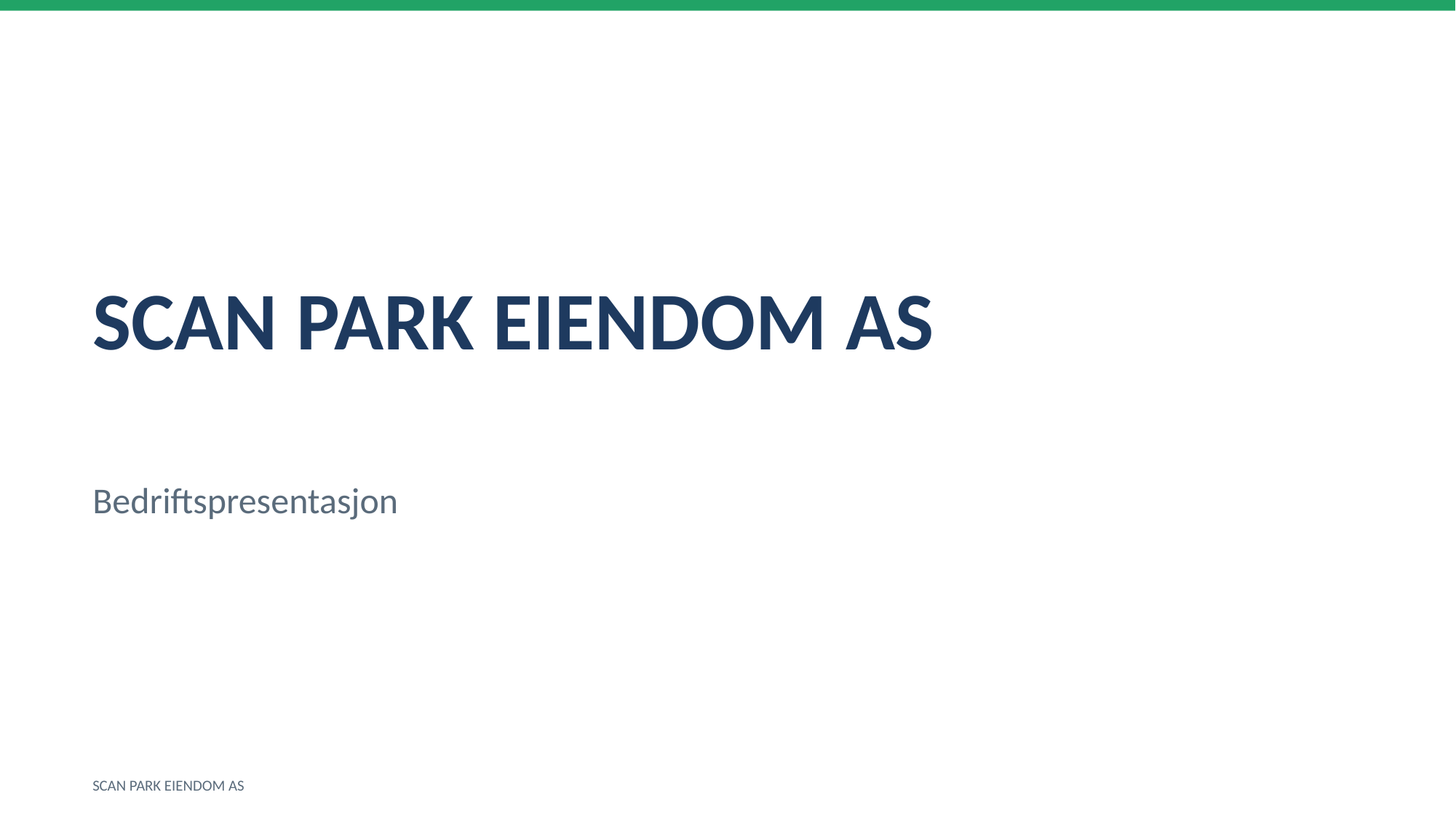

SCAN PARK EIENDOM AS
Bedriftspresentasjon
SCAN PARK EIENDOM AS